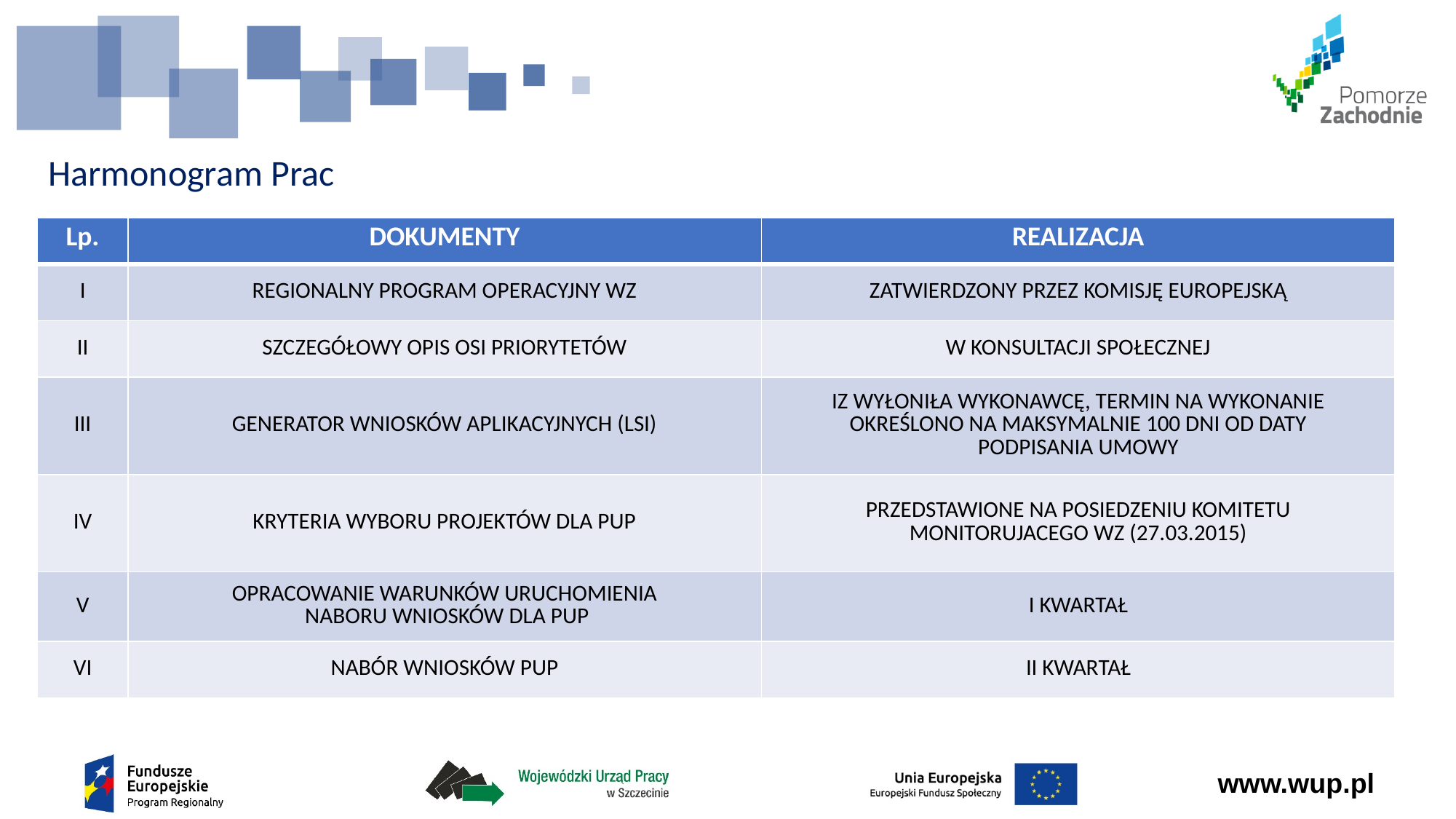

# Harmonogram Prac

| Lp. | DOKUMENTY | REALIZACJA |
| --- | --- | --- |
| I | REGIONALNY PROGRAM OPERACYJNY WZ | ZATWIERDZONY PRZEZ KOMISJĘ EUROPEJSKĄ |
| II | SZCZEGÓŁOWY OPIS OSI PRIORYTETÓW | W KONSULTACJI SPOŁECZNEJ |
| III | GENERATOR WNIOSKÓW APLIKACYJNYCH (LSI) | IZ WYŁONIŁA WYKONAWCĘ, TERMIN NA WYKONANIE OKREŚLONO NA MAKSYMALNIE 100 DNI OD DATY PODPISANIA UMOWY |
| IV | KRYTERIA WYBORU PROJEKTÓW DLA PUP | PRZEDSTAWIONE NA POSIEDZENIU KOMITETU MONITORUJACEGO WZ (27.03.2015) |
| V | OPRACOWANIE WARUNKÓW URUCHOMIENIA NABORU WNIOSKÓW DLA PUP | I KWARTAŁ |
| VI | NABÓR WNIOSKÓW PUP | II KWARTAŁ |